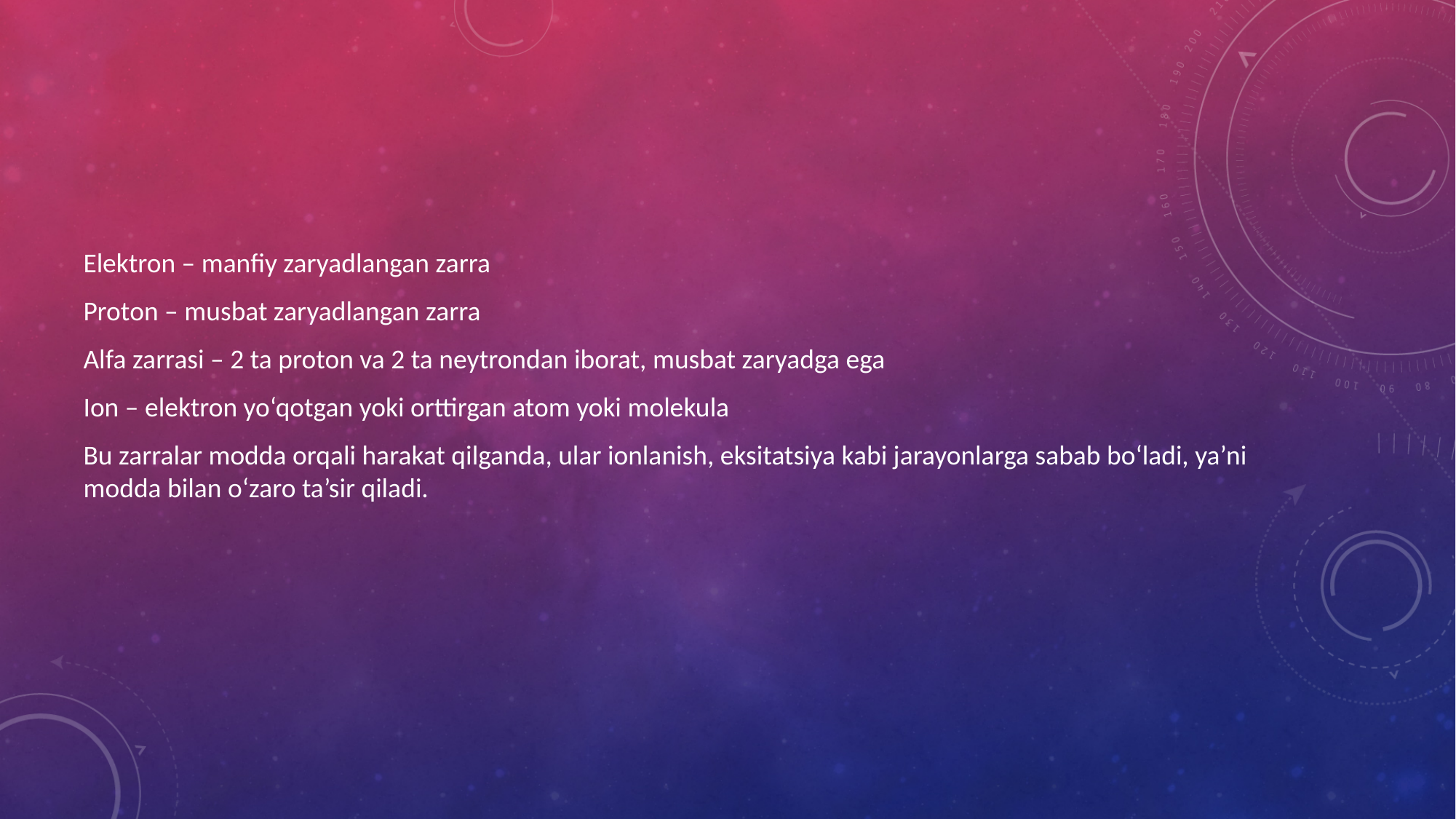

Elektron – manfiy zaryadlangan zarra
Proton – musbat zaryadlangan zarra
Alfa zarrasi – 2 ta proton va 2 ta neytrondan iborat, musbat zaryadga ega
Ion – elektron yo‘qotgan yoki orttirgan atom yoki molekula
Bu zarralar modda orqali harakat qilganda, ular ionlanish, eksitatsiya kabi jarayonlarga sabab bo‘ladi, ya’ni modda bilan o‘zaro ta’sir qiladi.